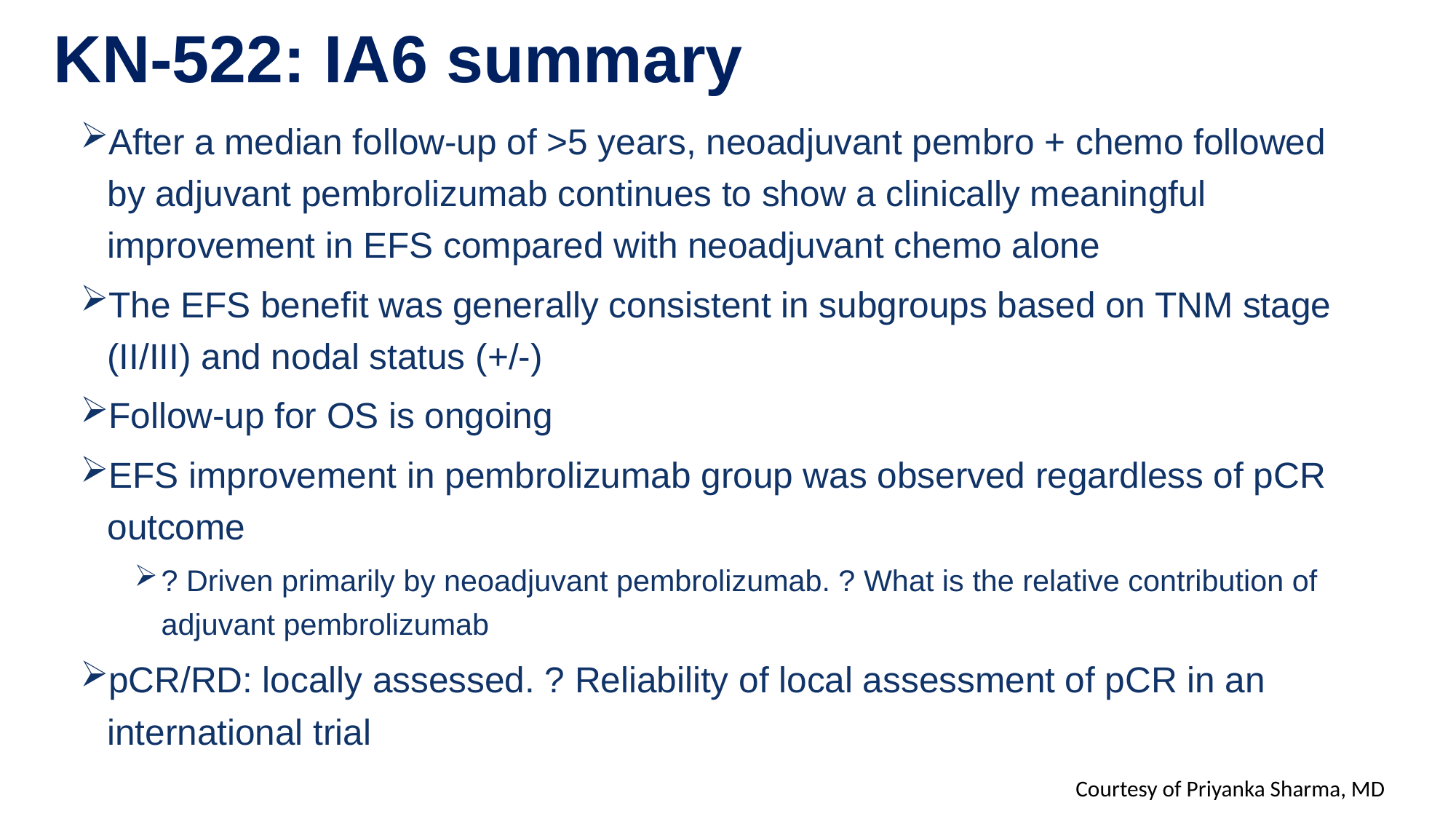

# KN-522: IA6 summary
After a median follow-up of >5 years, neoadjuvant pembro + chemo followed by adjuvant pembrolizumab continues to show a clinically meaningful improvement in EFS compared with neoadjuvant chemo alone
The EFS benefit was generally consistent in subgroups based on TNM stage (II/III) and nodal status (+/-)
Follow-up for OS is ongoing
EFS improvement in pembrolizumab group was observed regardless of pCR outcome
? Driven primarily by neoadjuvant pembrolizumab. ? What is the relative contribution of adjuvant pembrolizumab
pCR/RD: locally assessed. ? Reliability of local assessment of pCR in an international trial

Courtesy of Priyanka Sharma, MD